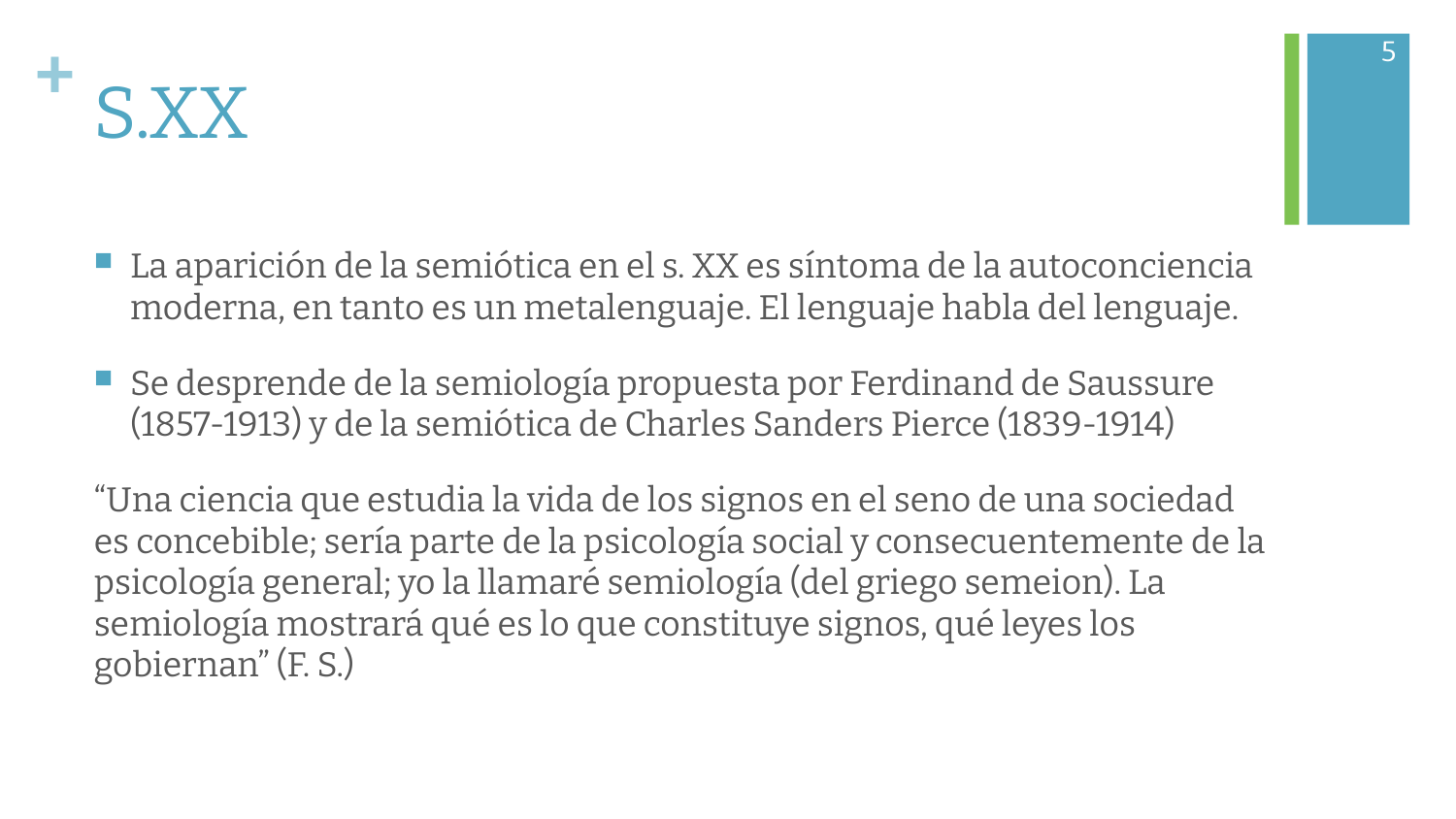

5
# S.XX
La aparición de la semiótica en el s. XX es síntoma de la autoconciencia moderna, en tanto es un metalenguaje. El lenguaje habla del lenguaje.
Se desprende de la semiología propuesta por Ferdinand de Saussure (1857-1913) y de la semiótica de Charles Sanders Pierce (1839-1914)
“Una ciencia que estudia la vida de los signos en el seno de una sociedad es concebible; sería parte de la psicología social y consecuentemente de la psicología general; yo la llamaré semiología (del griego semeion). La semiología mostrará qué es lo que constituye signos, qué leyes los gobiernan” (F. S.)